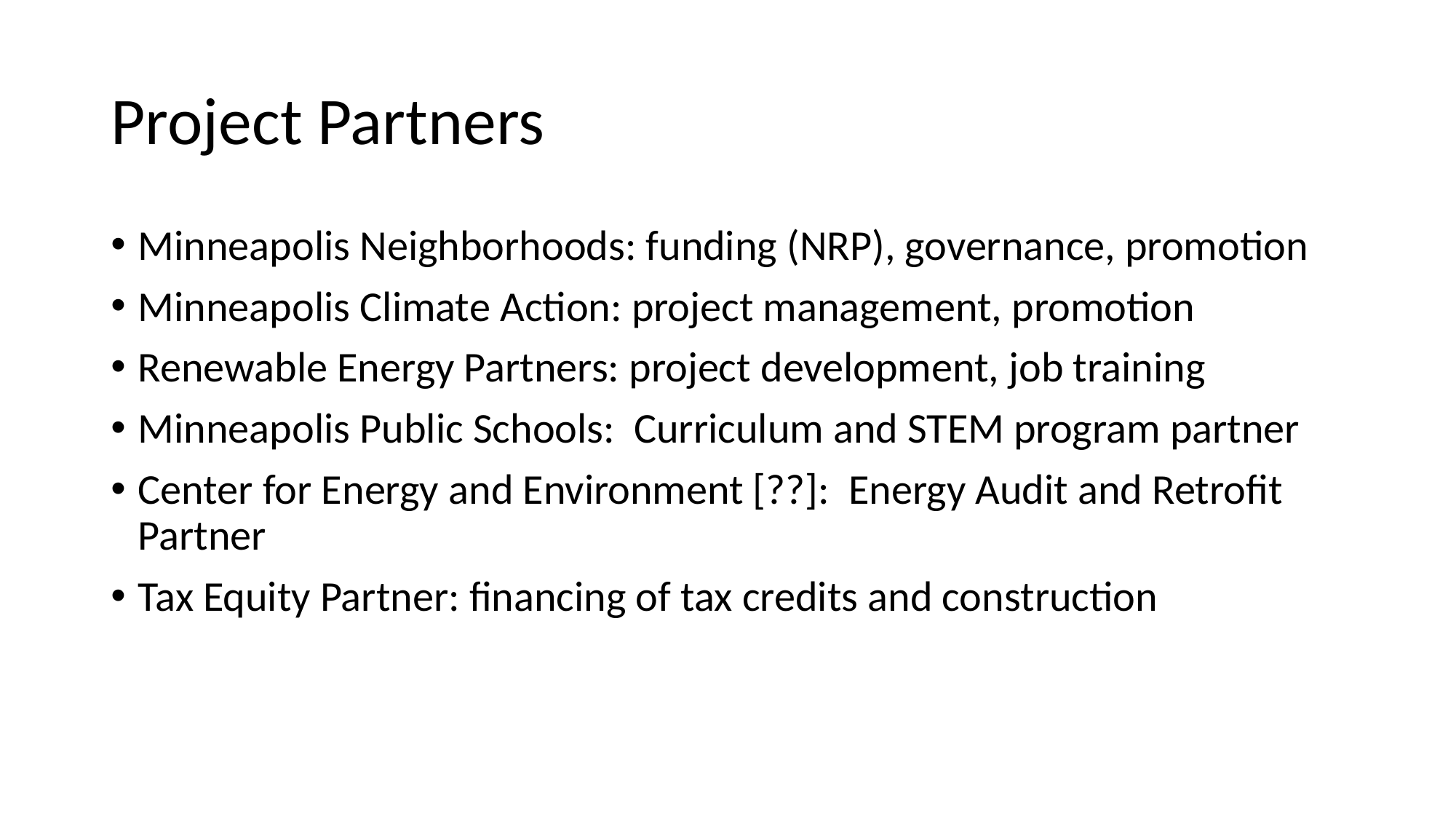

# Project Partners
Minneapolis Neighborhoods: funding (NRP), governance, promotion
Minneapolis Climate Action: project management, promotion
Renewable Energy Partners: project development, job training
Minneapolis Public Schools:  Curriculum and STEM program partner
Center for Energy and Environment [??]:  Energy Audit and Retrofit Partner
Tax Equity Partner: financing of tax credits and construction